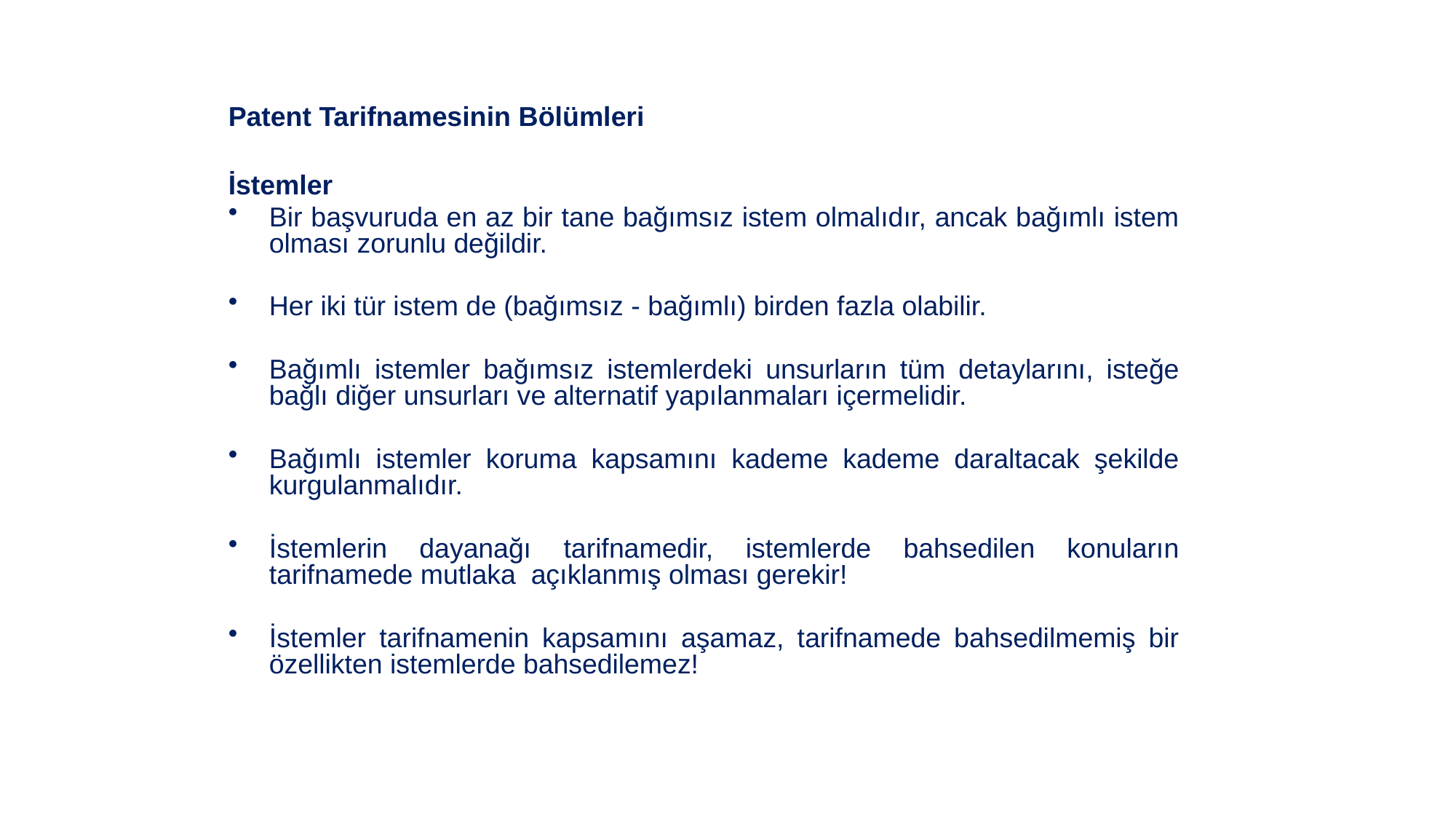

Patent Tarifnamesinin Bölümleri

İstemler
Bir başvuruda en az bir tane bağımsız istem olmalıdır, ancak bağımlı istem olması zorunlu değildir.

Her iki tür istem de (bağımsız - bağımlı) birden fazla olabilir.

Bağımlı istemler bağımsız istemlerdeki unsurların tüm detaylarını, isteğe bağlı diğer unsurları ve alternatif yapılanmaları içermelidir.

Bağımlı istemler koruma kapsamını kademe kademe daraltacak şekilde kurgulanmalıdır.

İstemlerin dayanağı tarifnamedir, istemlerde bahsedilen konuların tarifnamede mutlaka  açıklanmış olması gerekir!

İstemler tarifnamenin kapsamını aşamaz, tarifnamede bahsedilmemiş bir özellikten istemlerde bahsedilemez!